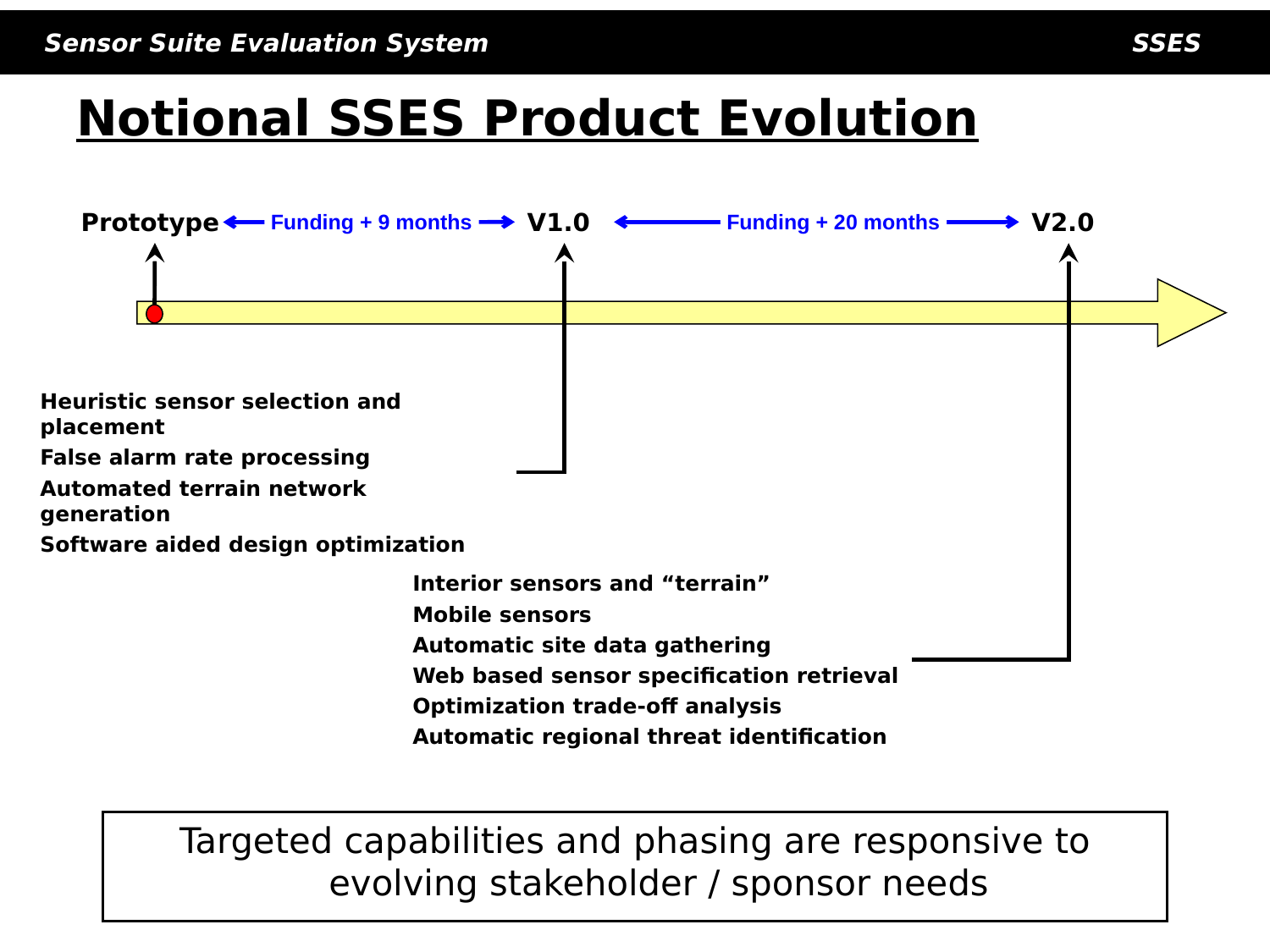

Notional SSES Product Evolution
Prototype
V1.0
V2.0
Funding + 9 months
Funding + 20 months

Heuristic sensor selection and placement
False alarm rate processing
Automated terrain network generation
Software aided design optimization
Interior sensors and “terrain”
Mobile sensors
Automatic site data gathering
Web based sensor specification retrieval
Optimization trade-off analysis
Automatic regional threat identification
Targeted capabilities and phasing are responsive to evolving stakeholder / sponsor needs